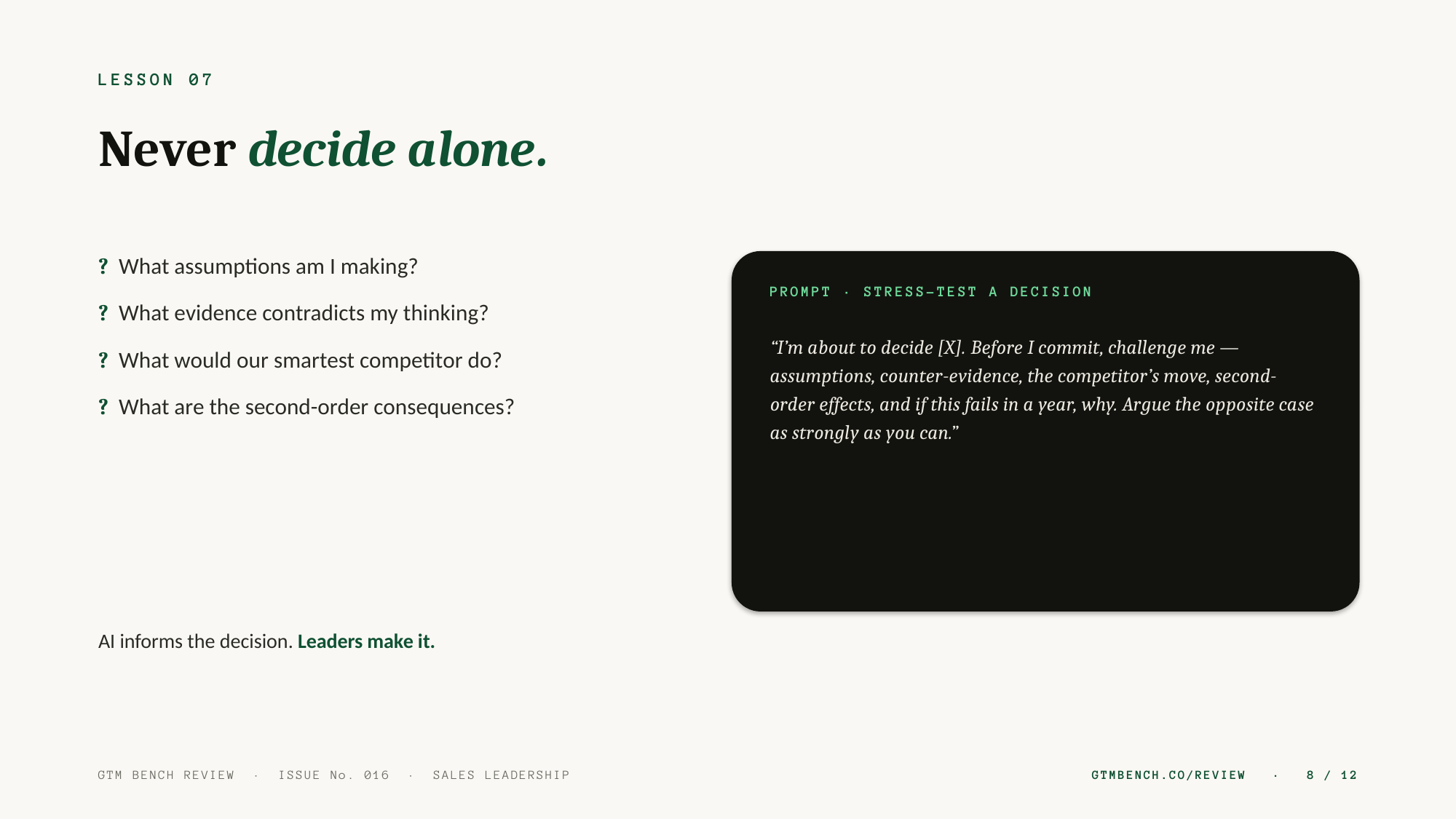

LESSON 07
Never decide alone.
?  What assumptions am I making?
?  What evidence contradicts my thinking?
?  What would our smartest competitor do?
?  What are the second-order consequences?

PROMPT · STRESS-TEST A DECISION
“I’m about to decide [X]. Before I commit, challenge me — assumptions, counter-evidence, the competitor’s move, second-order effects, and if this fails in a year, why. Argue the opposite case as strongly as you can.”
AI informs the decision. Leaders make it.
GTM BENCH REVIEW  ·  ISSUE No. 016  ·  SALES LEADERSHIP
GTMBENCH.CO/REVIEW   ·   8 / 12